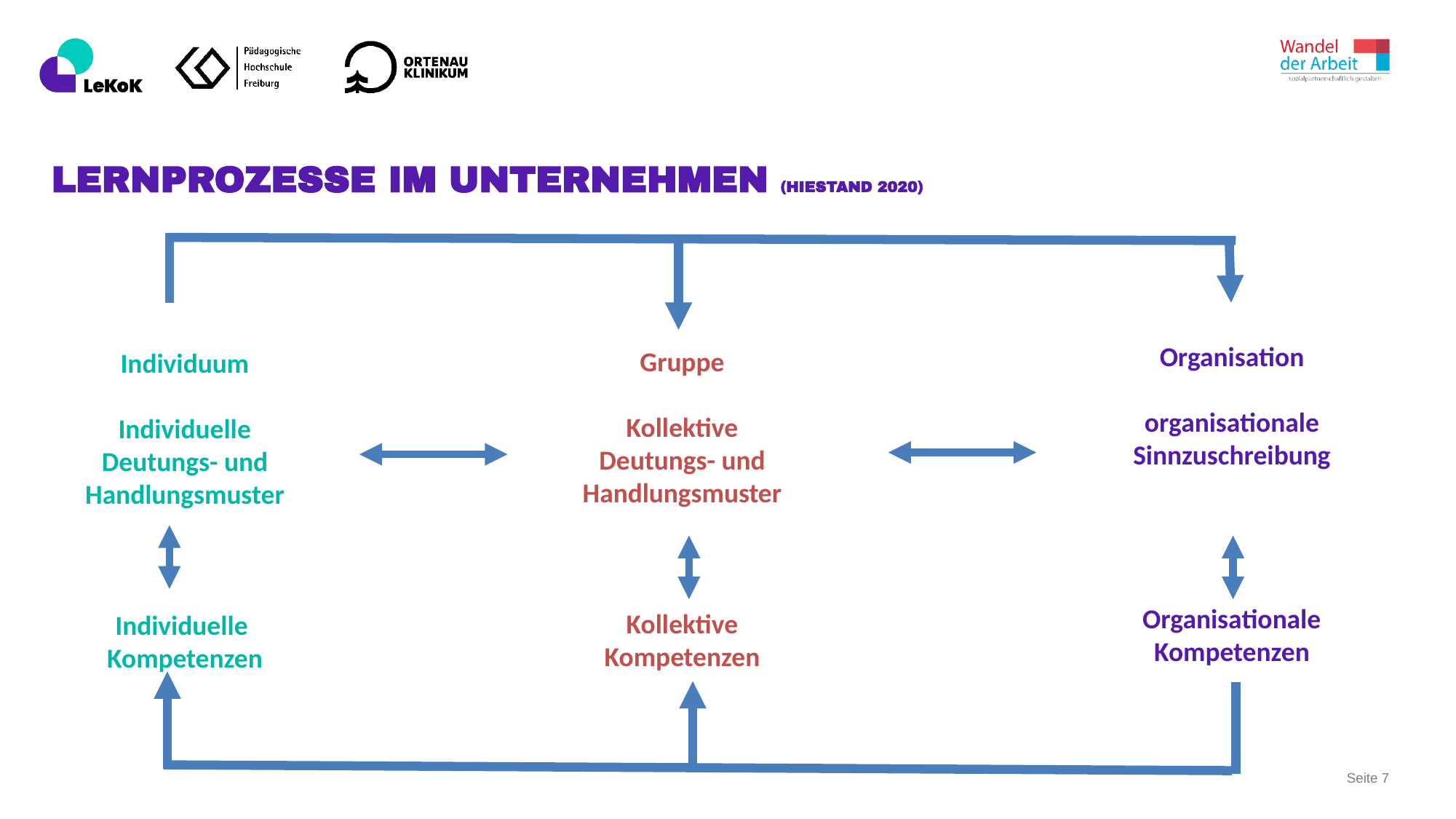

# Lernprozesse im Unternehmen (Hiestand 2020)
Organisation

organisationale
Sinnzuschreibung

Organisationale Kompetenzen
Gruppe

Kollektive Deutungs- und Handlungsmuster

Kollektive Kompetenzen
Individuum

Individuelle Deutungs- und Handlungsmuster

Individuelle
Kompetenzen